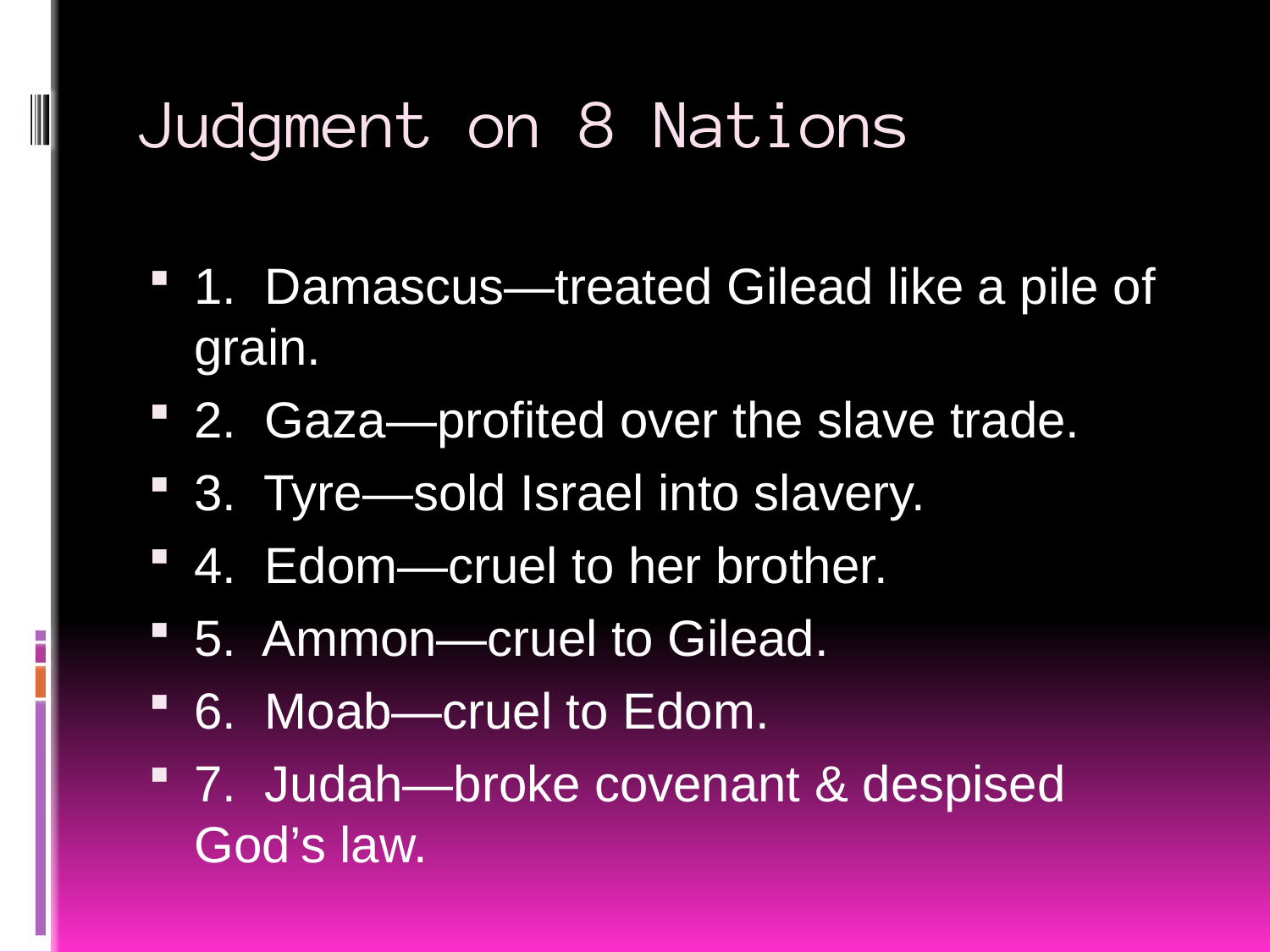

# Judgment on 8 Nations
1.  Damascus—treated Gilead like a pile of grain.
2.  Gaza—profited over the slave trade.
3.  Tyre—sold Israel into slavery.
4.  Edom—cruel to her brother.
5.  Ammon—cruel to Gilead.
6.  Moab—cruel to Edom.
7.  Judah—broke covenant & despised God’s law.